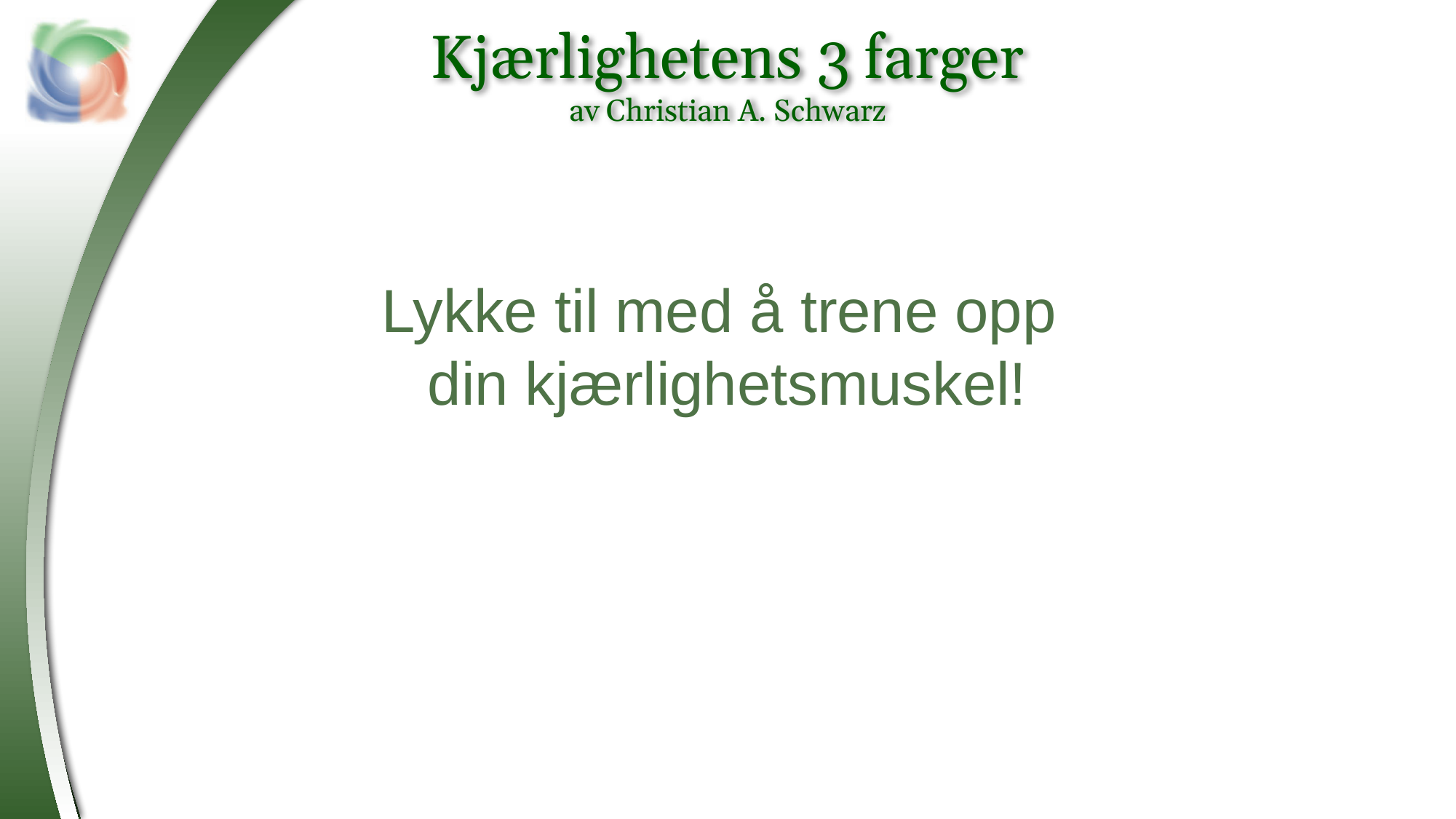

Kjærlighetens 3 farger
av Christian A. Schwarz
Lykke til med å trene opp
din kjærlighetsmuskel!